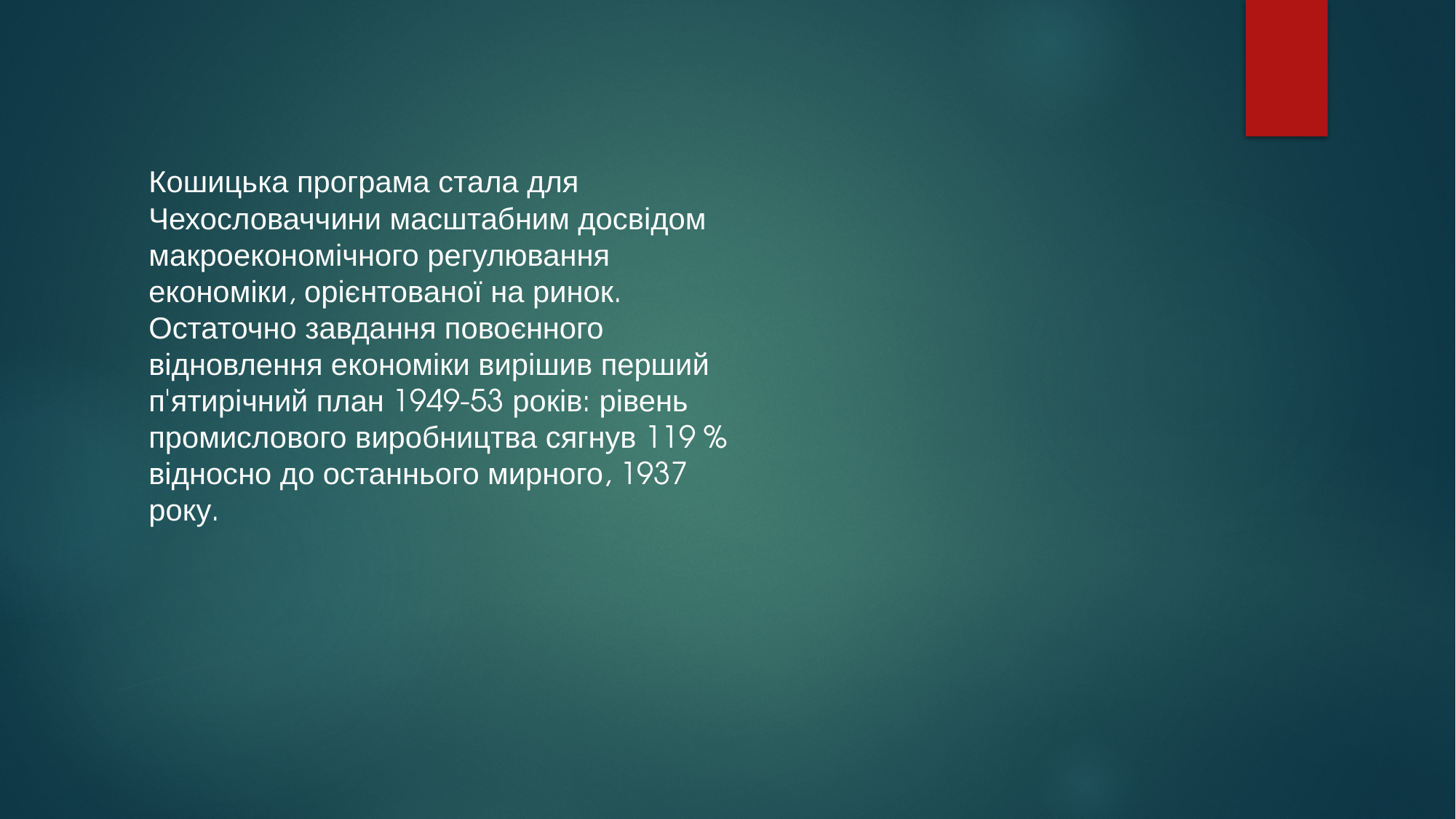

Кошицька програма стала для Чехословаччини масштабним досвідом макроекономічного регулювання економіки, орієнтованої на ринок. Остаточно завдання повоєнного відновлення економіки вирішив перший п'ятирічний план 1949-53 років: рівень промислового виробництва сягнув 119 % відносно до останнього мирного, 1937 року.